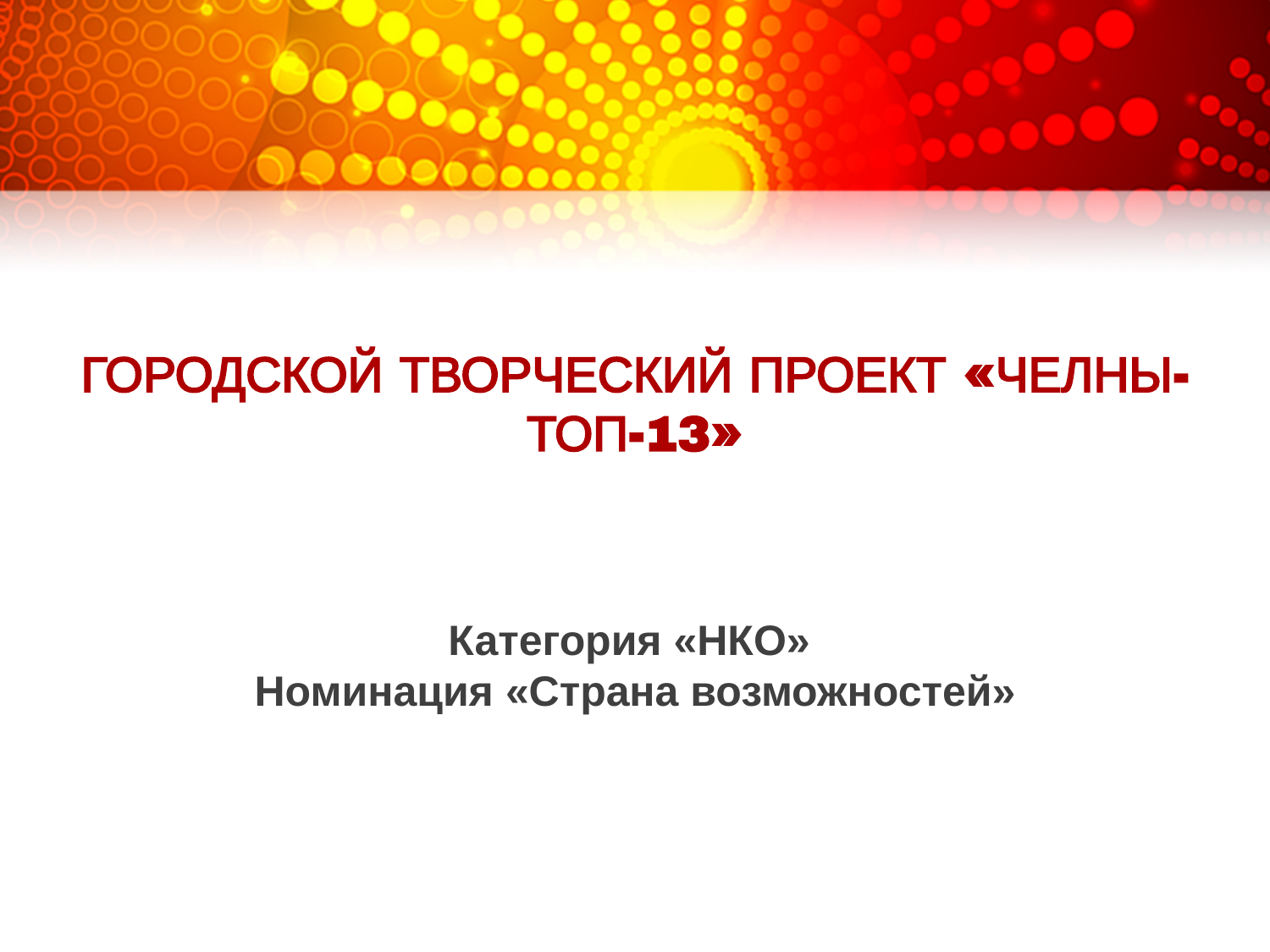

ГОРОДСКОЙ ТВОРЧЕСКИЙ ПРОЕКТ «ЧЕЛНЫ-ТОП-13»

Категория «НКО»
Номинация «Страна возможностей»